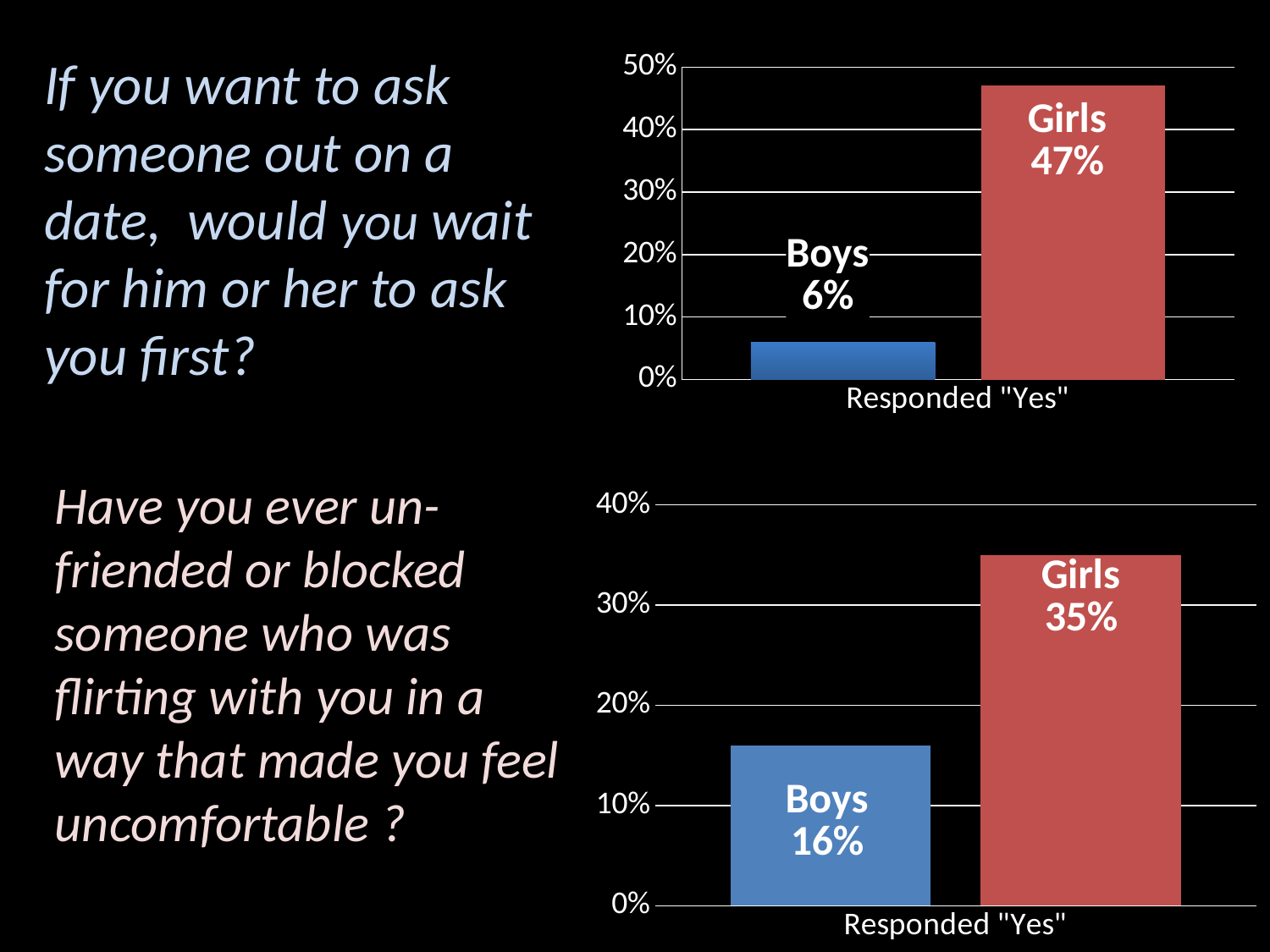

### Chart

| Category | Boys | Girls |
|---|---|---|
| Responded "Yes" | 0.06000000000000003 | 0.4700000000000001 |
If you want to ask someone out on a date,  would you wait for him or her to ask you first?
Have you ever un-friended or blocked someone who was flirting with you in a way that made you feel uncomfortable ?

### Chart

| Category | Boys | Girls |
|---|---|---|
| Responded "Yes" | 0.16 | 0.3500000000000002 |